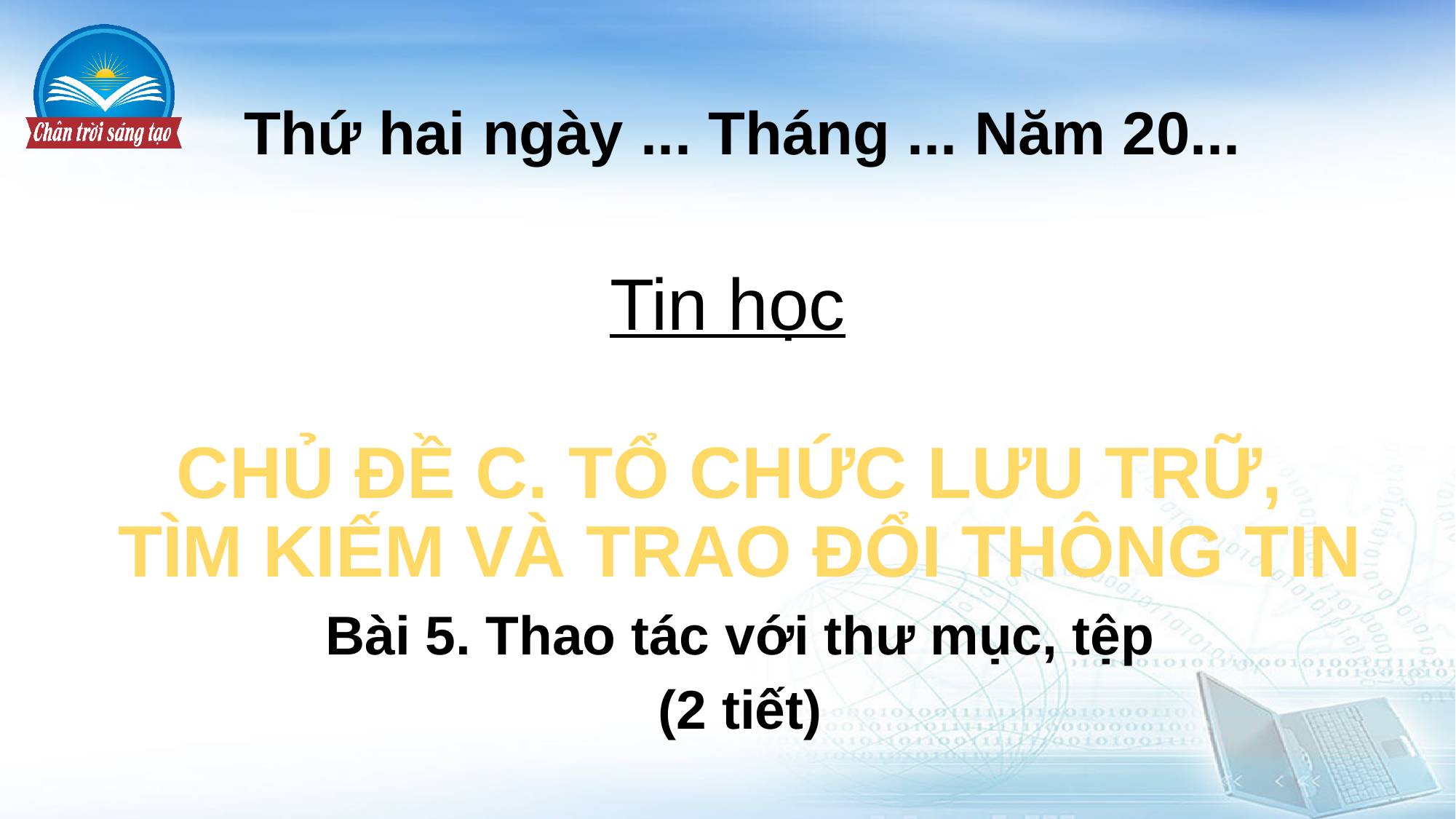

# Thứ hai ngày ... Tháng ... Năm 20...
Tin học
CHỦ ĐỀ C. TỔ CHỨC LƯU TRỮ,
TÌM KIẾM VÀ TRAO ĐỔI THÔNG TIN
Bài 5. Thao tác với thư mục, tệp
(2 tiết)